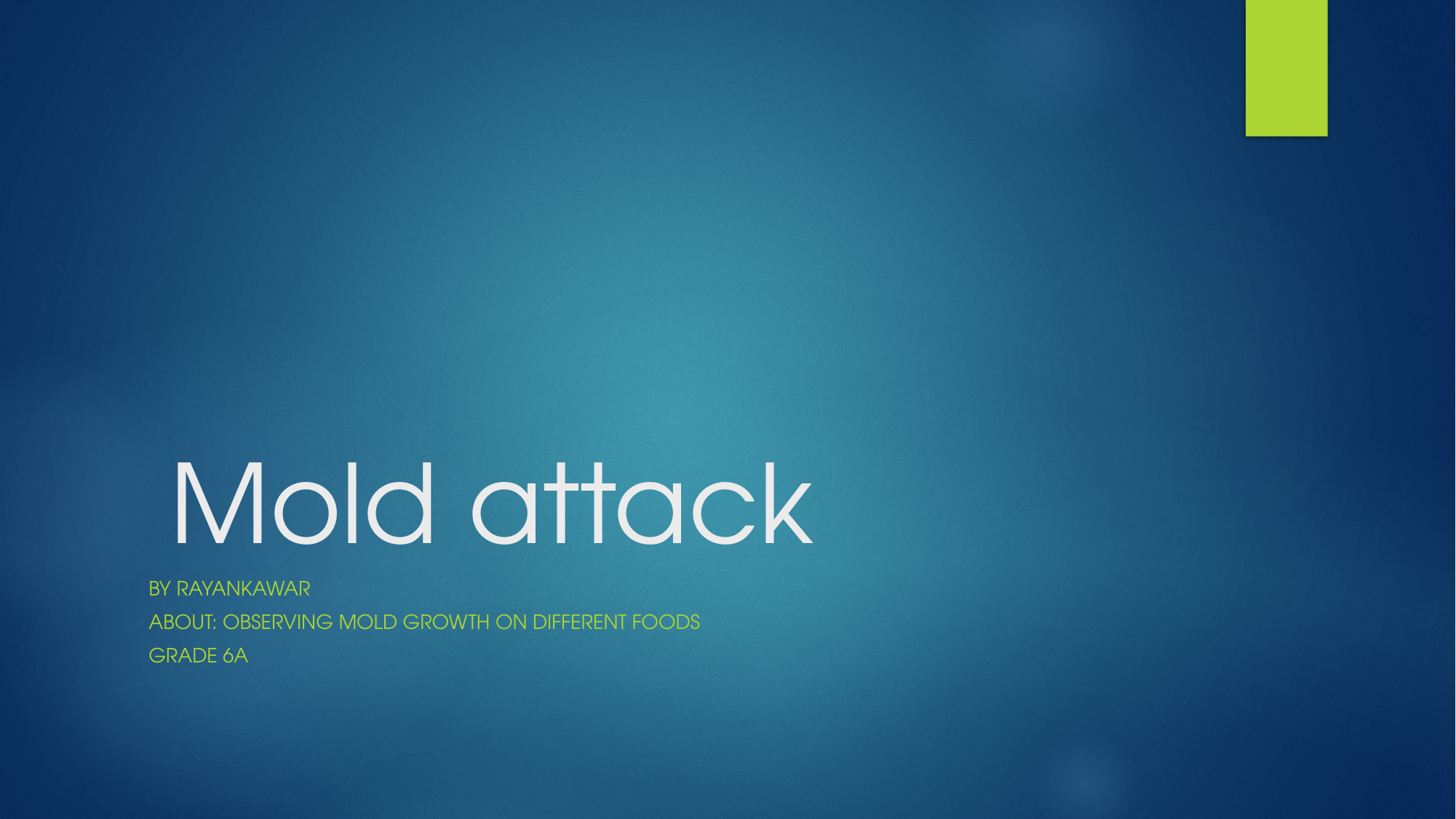

# Mold attack
By Rayankawar
About: Observing Mold Growth on Different Foods
Grade 6A